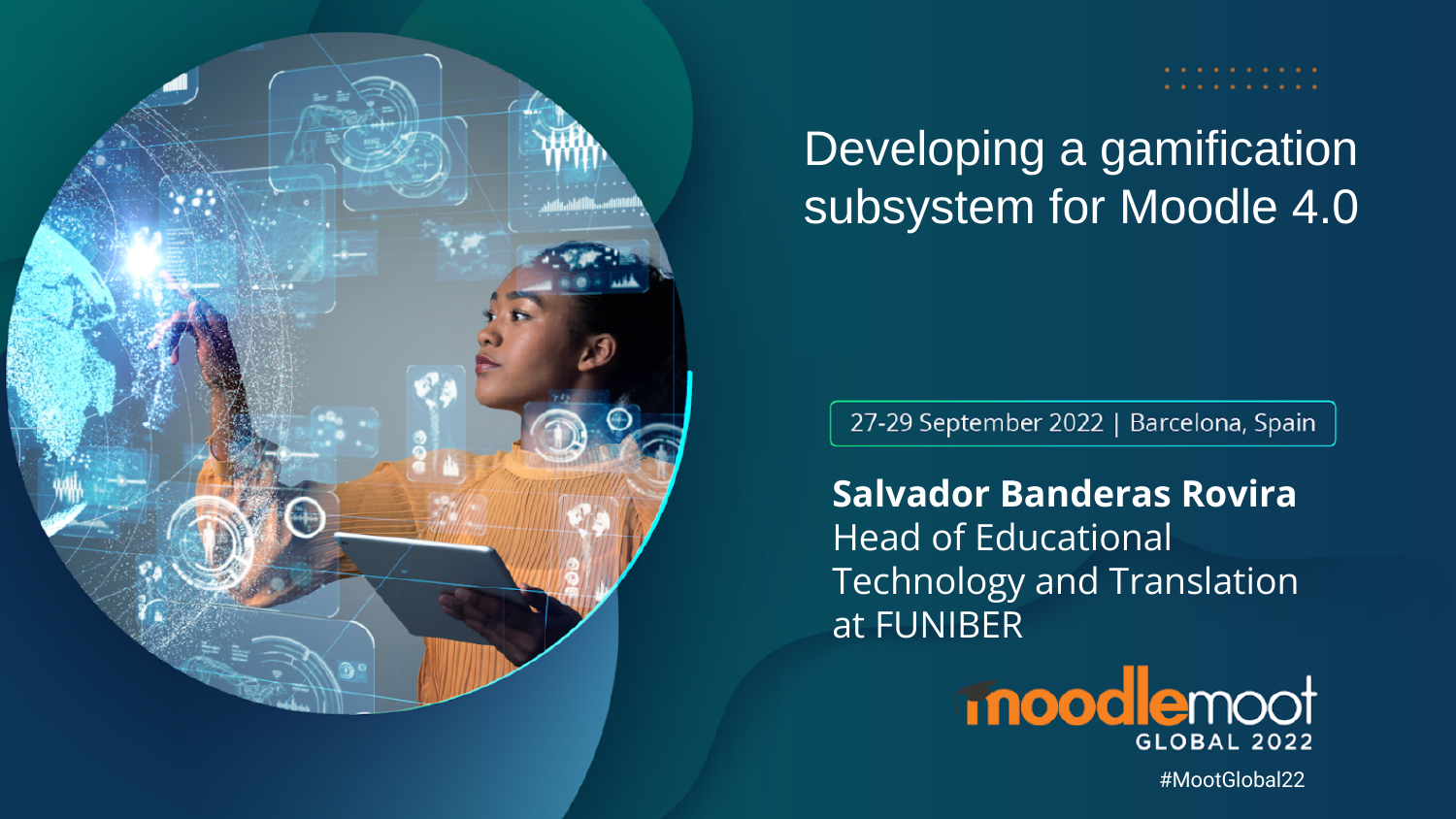

# Developing a gamification subsystem for Moodle 4.0
Salvador Banderas Rovira
Head of Educational Technology and Translation at FUNIBER